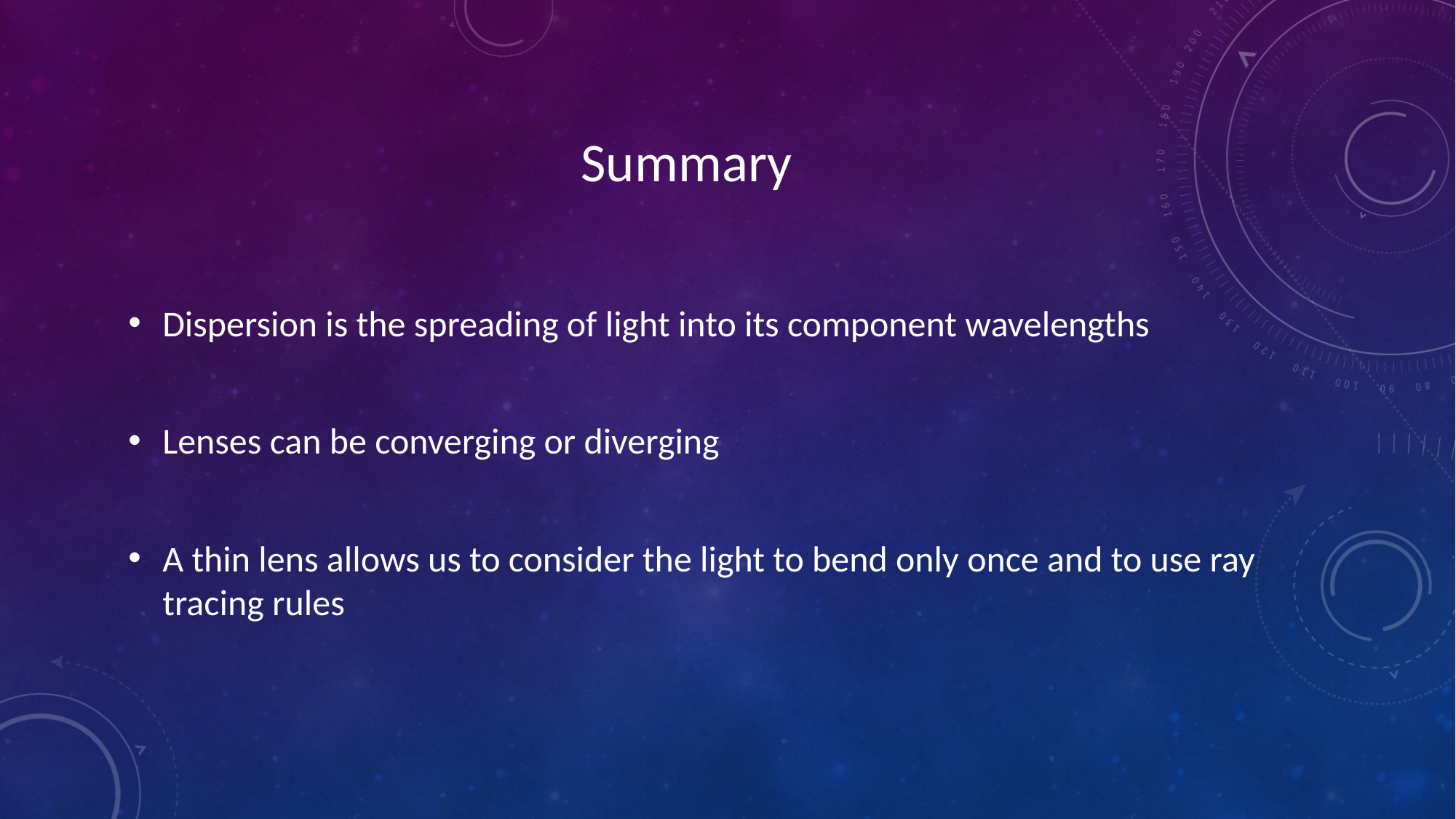

# Summary
Dispersion is the spreading of light into its component wavelengths

Lenses can be converging or diverging

A thin lens allows us to consider the light to bend only once and to use ray tracing rules